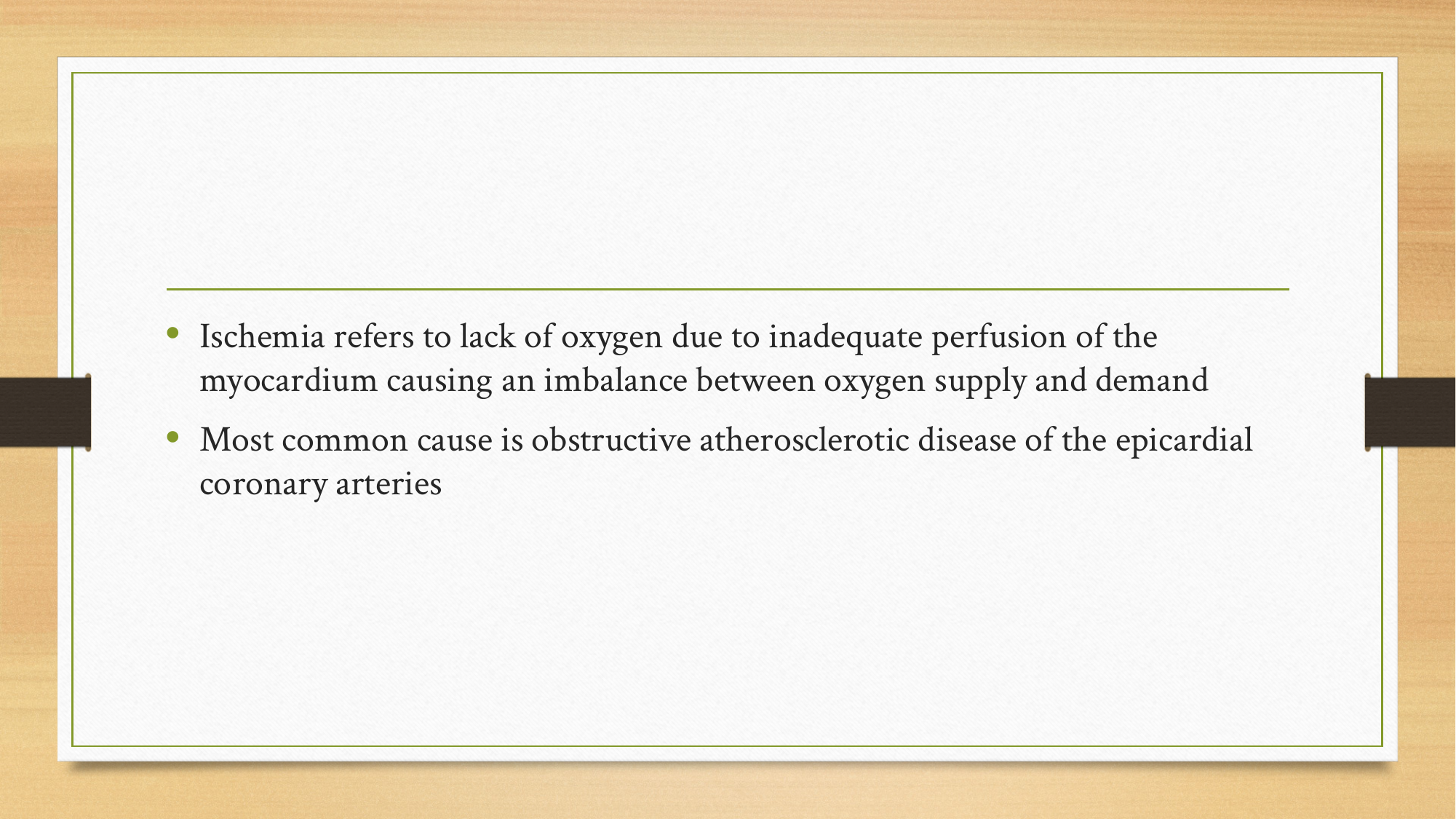

#
Ischemia refers to lack of oxygen due to inadequate perfusion of the myocardium causing an imbalance between oxygen supply and demand
Most common cause is obstructive atherosclerotic disease of the epicardial coronary arteries